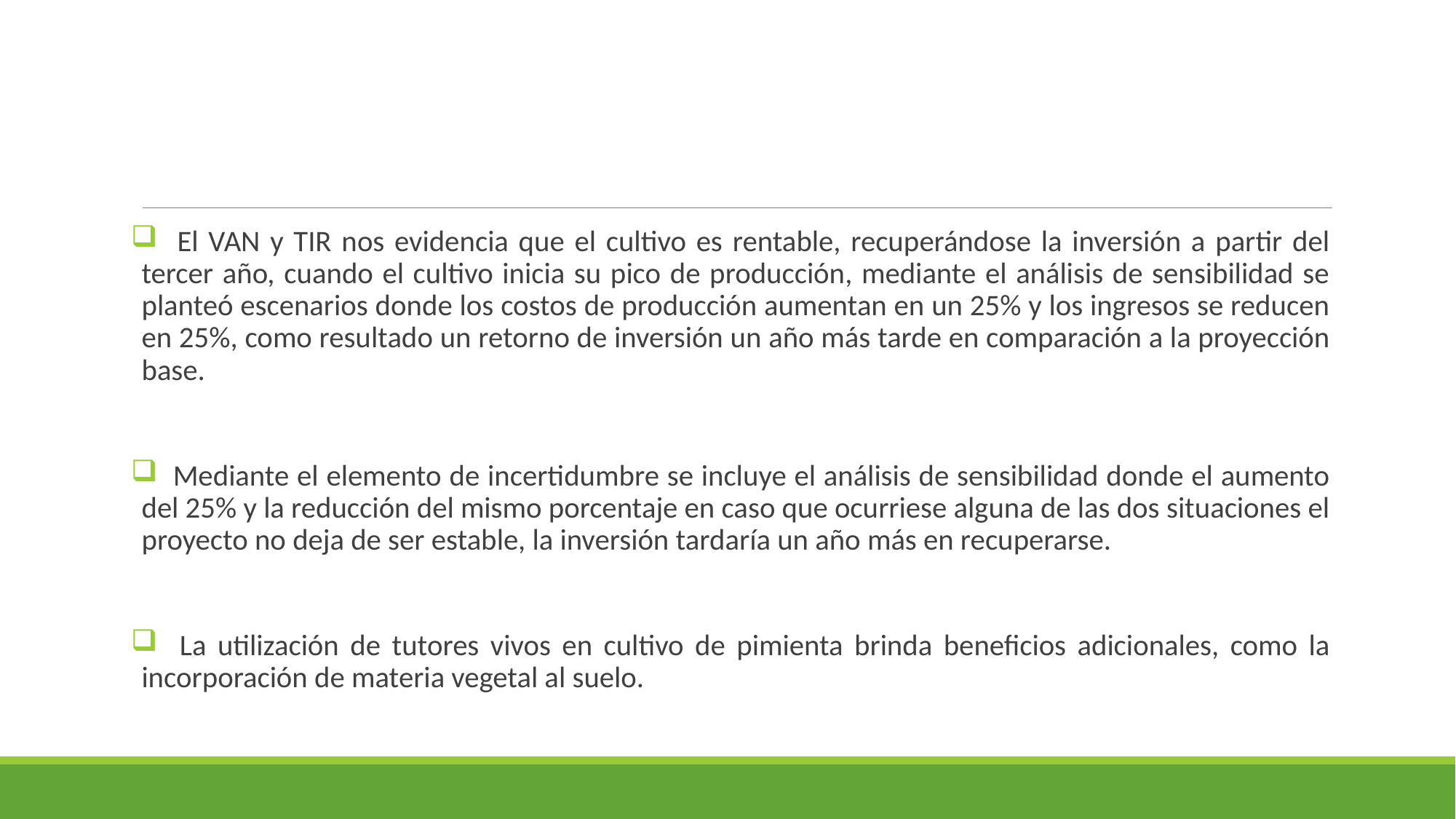

#
  El VAN y TIR nos evidencia que el cultivo es rentable, recuperándose la inversión a partir del tercer año, cuando el cultivo inicia su pico de producción, mediante el análisis de sensibilidad se planteó escenarios donde los costos de producción aumentan en un 25% y los ingresos se reducen en 25%, como resultado un retorno de inversión un año más tarde en comparación a la proyección base.

  Mediante el elemento de incertidumbre se incluye el análisis de sensibilidad donde el aumento del 25% y la reducción del mismo porcentaje en caso que ocurriese alguna de las dos situaciones el proyecto no deja de ser estable, la inversión tardaría un año más en recuperarse.

  La utilización de tutores vivos en cultivo de pimienta brinda beneficios adicionales, como la incorporación de materia vegetal al suelo.